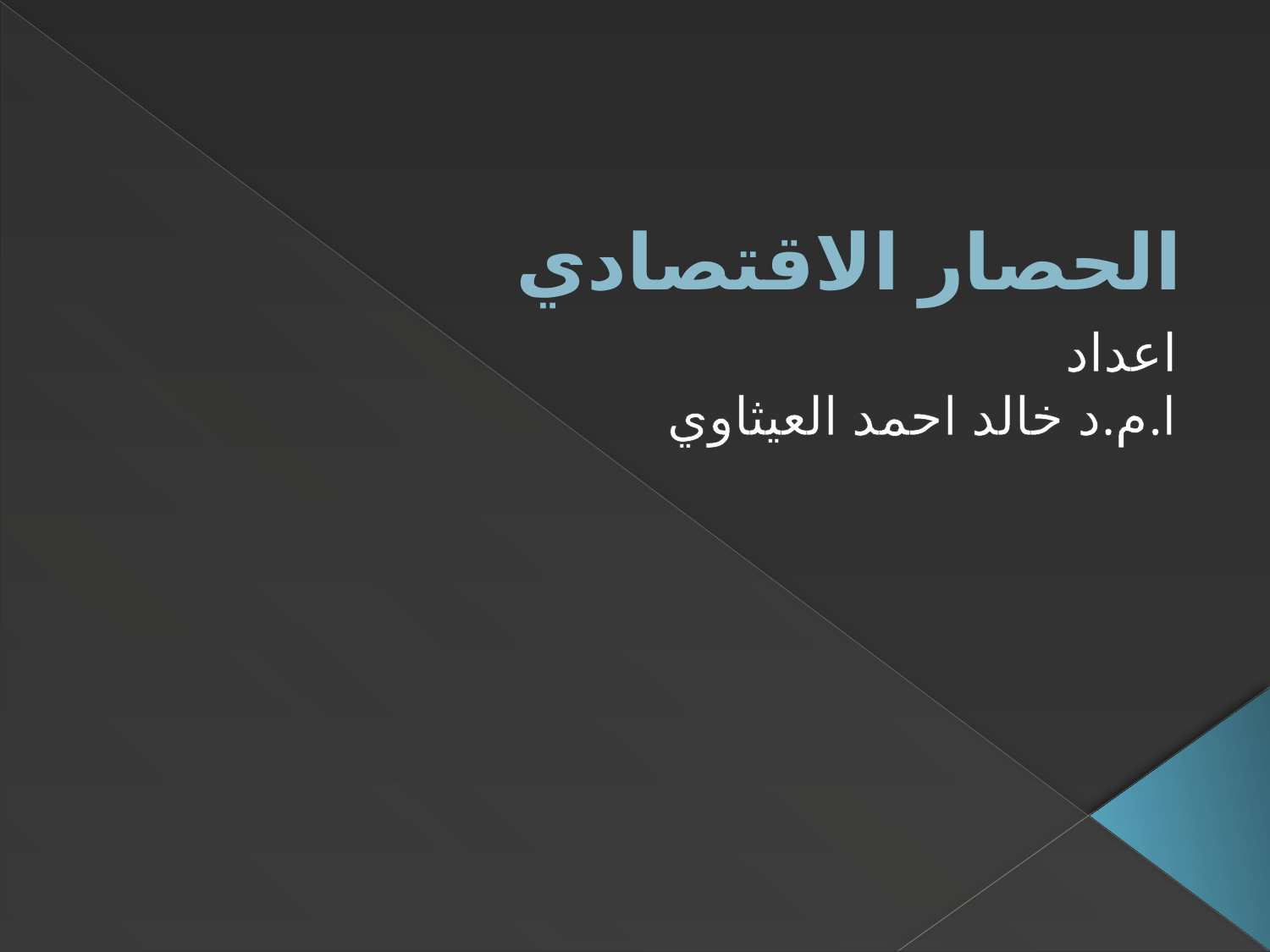

# الحصار الاقتصادي
اعداد
ا.م.د خالد احمد العيثاوي